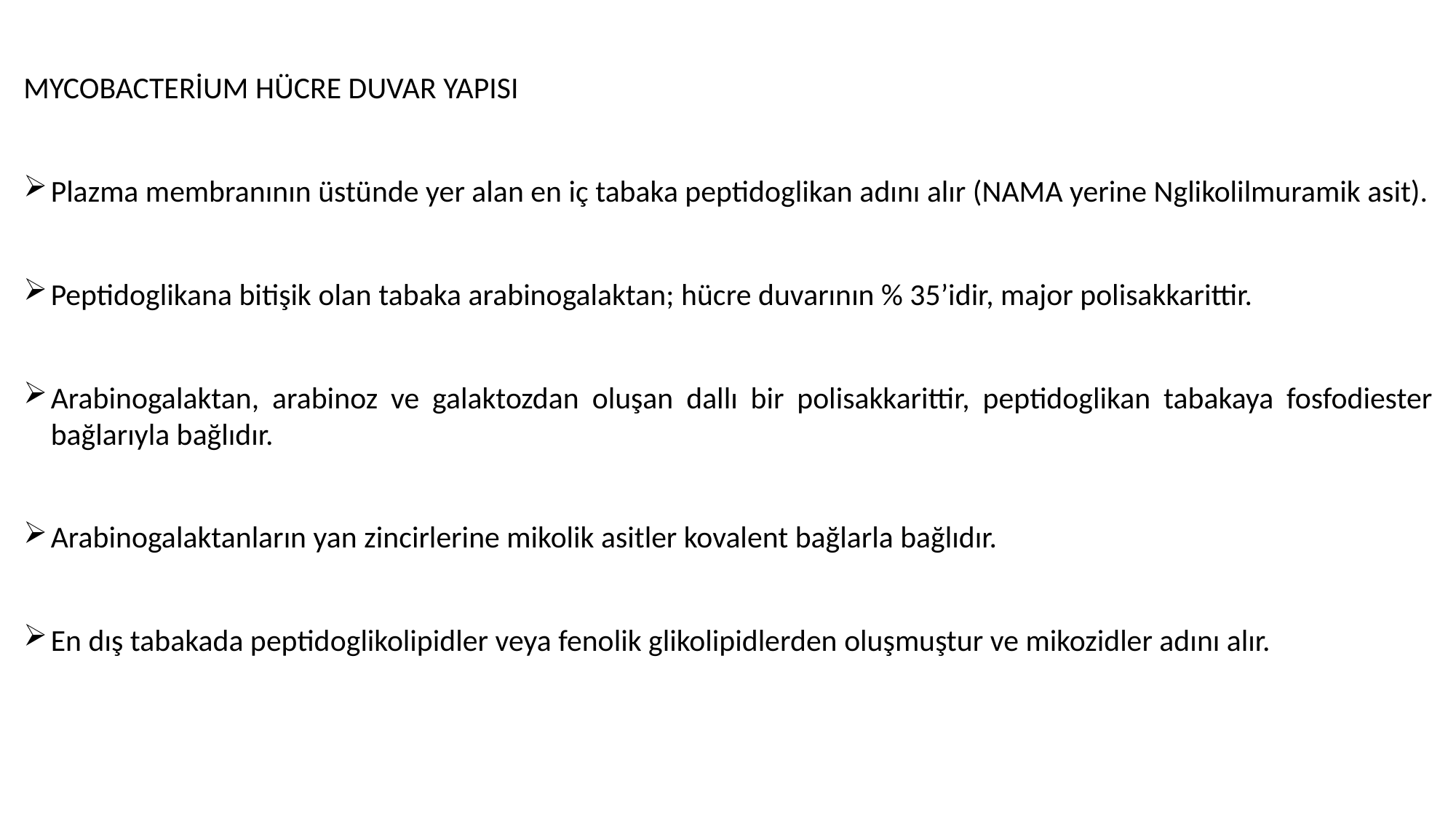

MYCOBACTERİUM HÜCRE DUVAR YAPISI

Plazma membranının üstünde yer alan en iç tabaka peptidoglikan adını alır (NAMA yerine Nglikolilmuramik asit).

Peptidoglikana bitişik olan tabaka arabinogalaktan; hücre duvarının % 35’idir, major polisakkarittir.

Arabinogalaktan, arabinoz ve galaktozdan oluşan dallı bir polisakkarittir, peptidoglikan tabakaya fosfodiester bağlarıyla bağlıdır.

Arabinogalaktanların yan zincirlerine mikolik asitler kovalent bağlarla bağlıdır.

En dış tabakada peptidoglikolipidler veya fenolik glikolipidlerden oluşmuştur ve mikozidler adını alır.